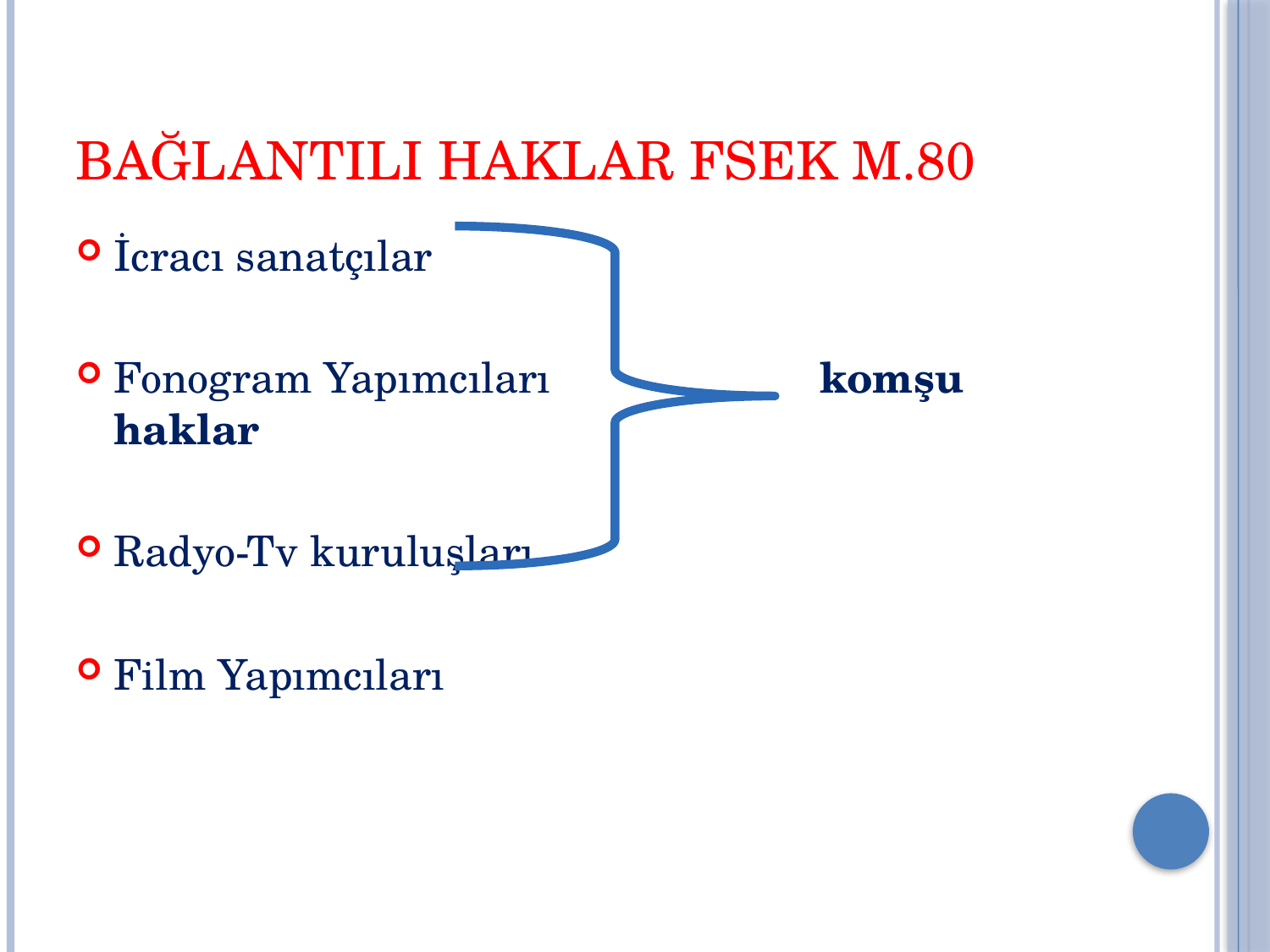

# Bağlantılı Haklar FSEK m.80
İcracı sanatçılar

Fonogram Yapımcıları		      komşu haklar

Radyo-Tv kuruluşları

Film Yapımcıları